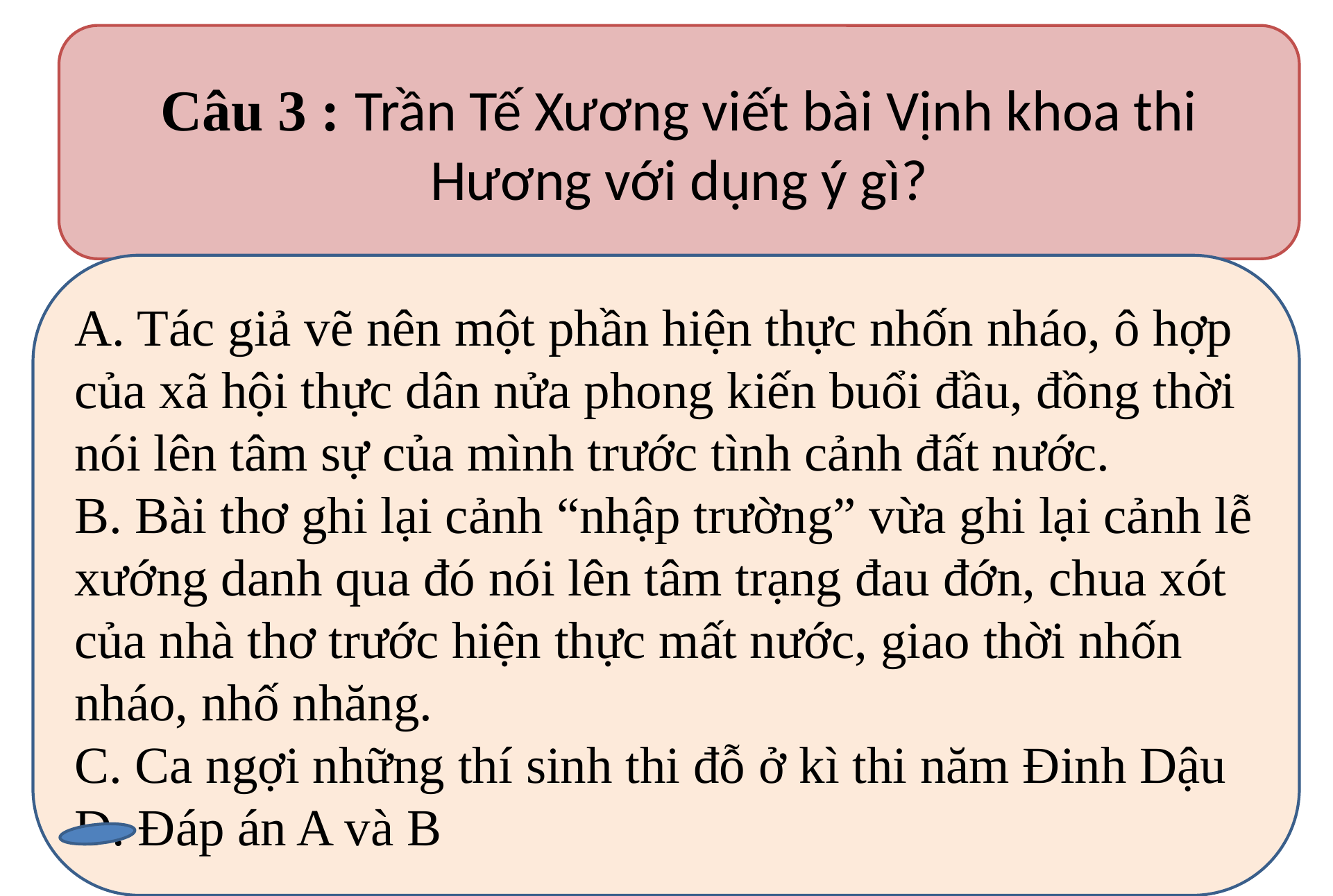

Câu 3 : Trần Tế Xương viết bài Vịnh khoa thi Hương với dụng ý gì?
A. Tác giả vẽ nên một phần hiện thực nhốn nháo, ô hợp của xã hội thực dân nửa phong kiến buổi đầu, đồng thời nói lên tâm sự của mình trước tình cảnh đất nước.
B. Bài thơ ghi lại cảnh “nhập trường” vừa ghi lại cảnh lễ xướng danh qua đó nói lên tâm trạng đau đớn, chua xót của nhà thơ trước hiện thực mất nước, giao thời nhốn nháo, nhố nhăng.
C. Ca ngợi những thí sinh thi đỗ ở kì thi năm Đinh Dậu
D. Đáp án A và B